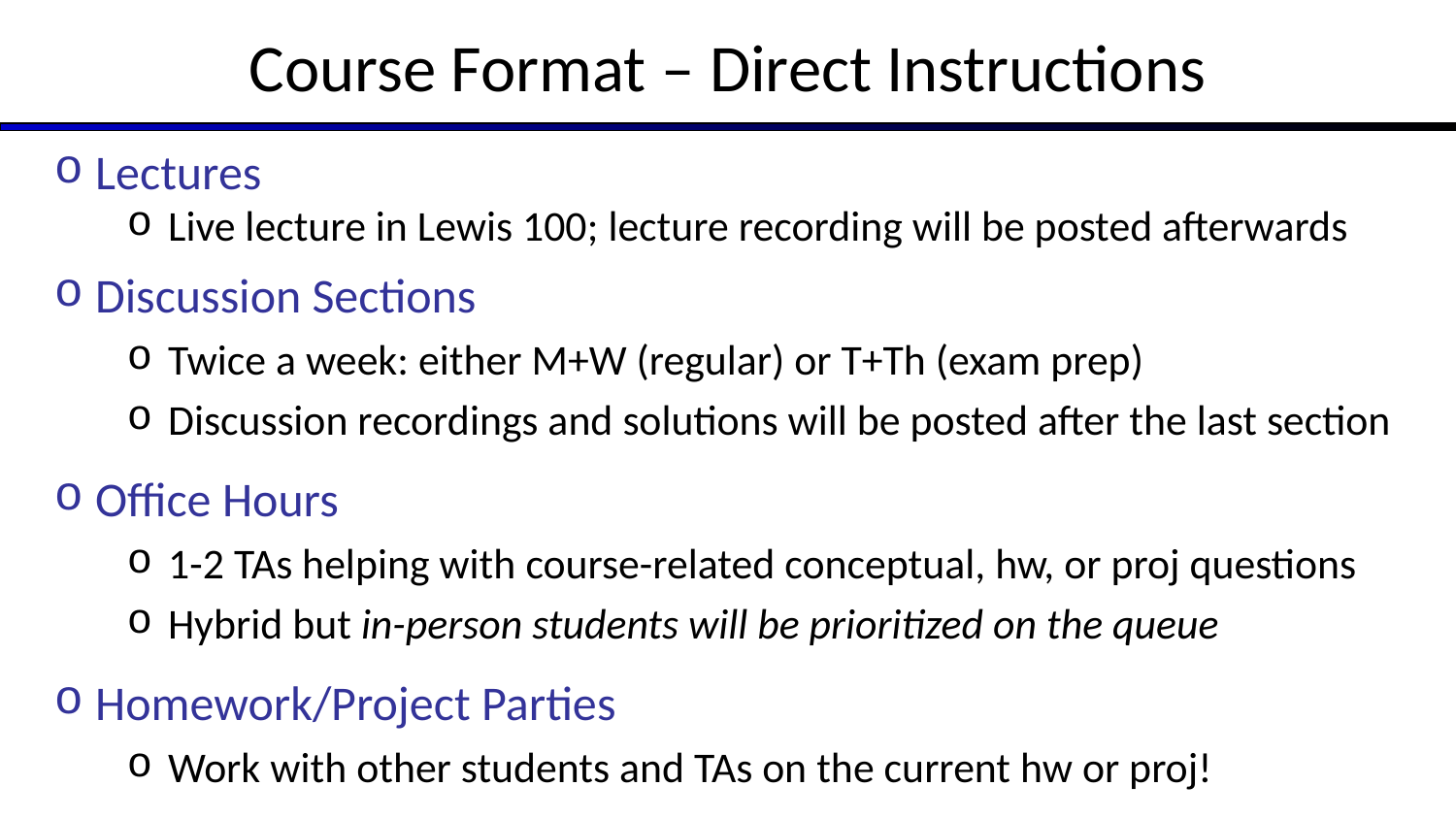

# Course Format – Direct Instructions
Lectures
Live lecture in Lewis 100; lecture recording will be posted afterwards

Discussion Sections
Twice a week: either M+W (regular) or T+Th (exam prep)
Discussion recordings and solutions will be posted after the last section

Office Hours
1-2 TAs helping with course-related conceptual, hw, or proj questions
Hybrid but in-person students will be prioritized on the queue

Homework/Project Parties
Work with other students and TAs on the current hw or proj!